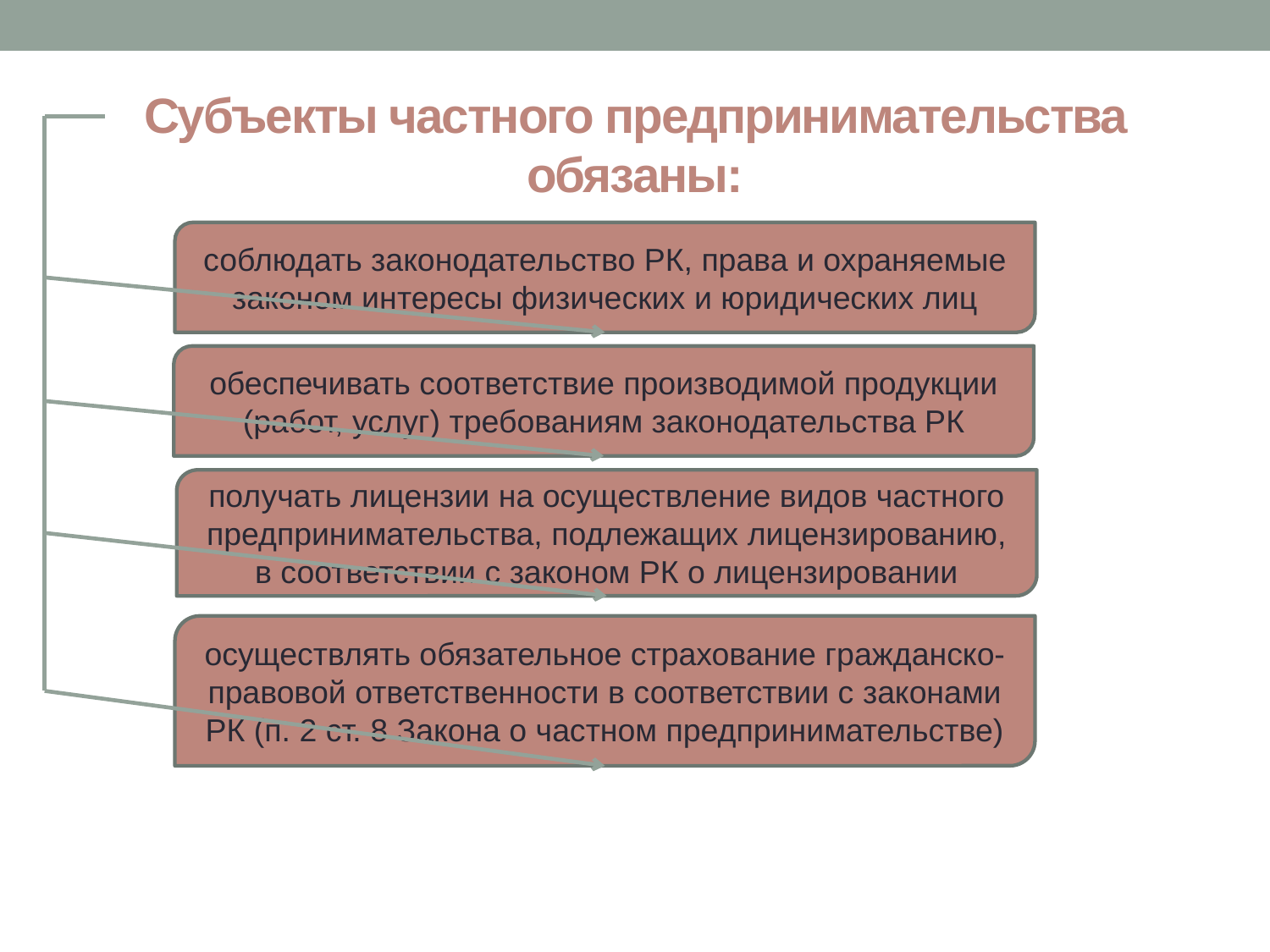

# Субъекты частного предпринимательства обязаны:
соблюдать законодательство РК, права и охраняемые законом ин­тересы физических и юридических лиц
обеспечивать соответствие производимой продукции (работ, ус­луг) требованиям законодательства РК
получать лицензии на осуществление видов частного предприни­мательства, подлежащих лицензированию, в соответствии с законом РК о лицензировании
осуществлять обязательное страхование гражданско-правовой от­ветственности в соответствии с законами РК (п. 2 ст. 8 Закона о частном предпринимательстве)